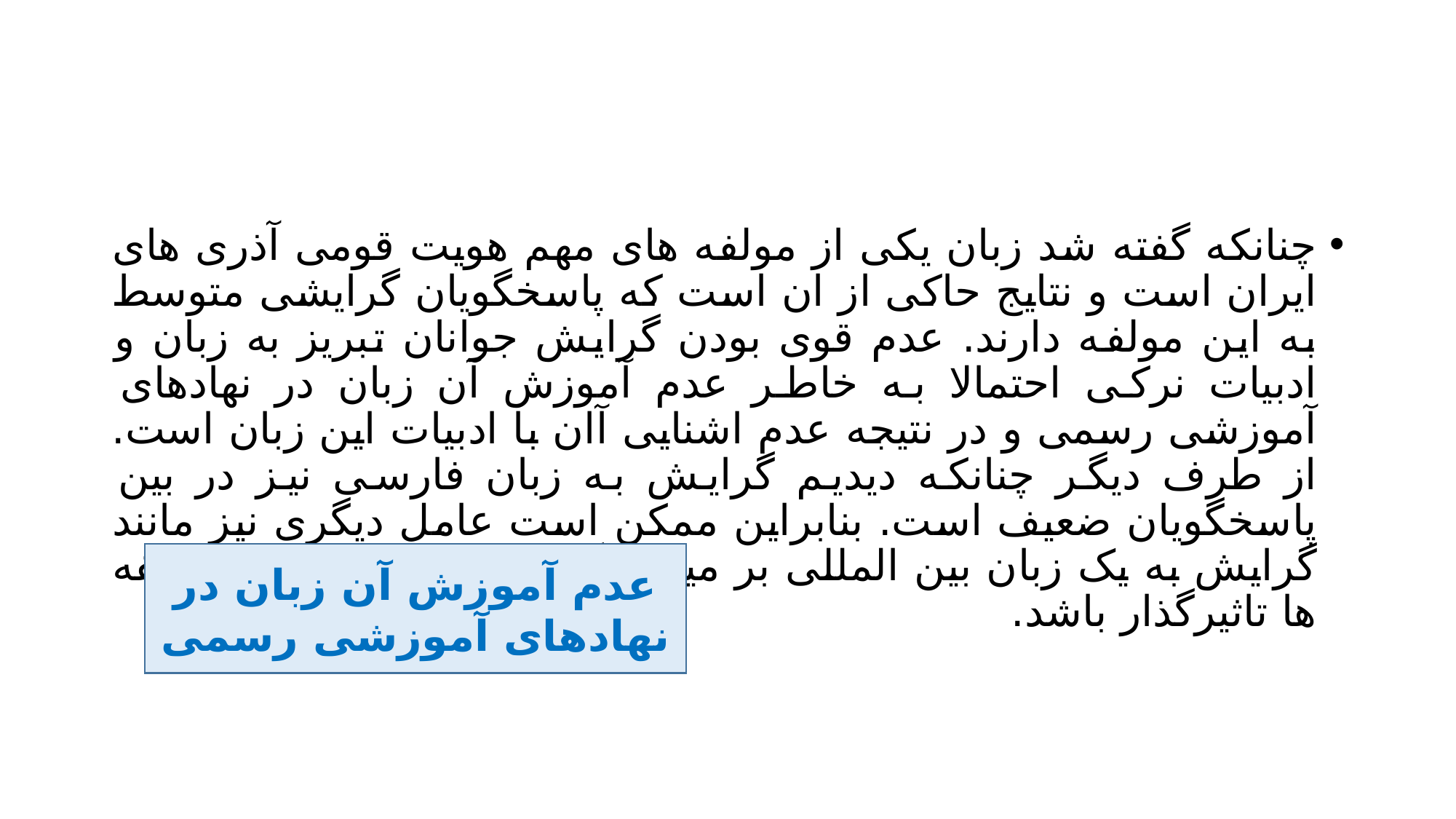

#
چنانکه گفته شد زبان یکی از مولفه های مهم هویت قومی آذری های ایران است و نتایج حاکی از ان است که پاسخگویان گرایشی متوسط به این مولفه دارند. عدم قوی بودن گرایش جوانان تبریز به زبان و ادبیات نرکی احتمالا به خاطر عدم آموزش آن زبان در نهادهای آموزشی رسمی و در نتیجه عدم اشنایی آان با ادبیات این زبان است. از طرف دیگر چنانکه دیدیم گرایش به زبان فارسی نیز در بین پاسخگویان ضعیف است. بنابراین ممکن است عامل دیگری نیز مانند گرایش به یک زبان بین المللی بر میزان گرایش جوانان به این مولفه ها تاثیرگذار باشد.
عدم آموزش آن زبان در نهادهای آموزشی رسمی